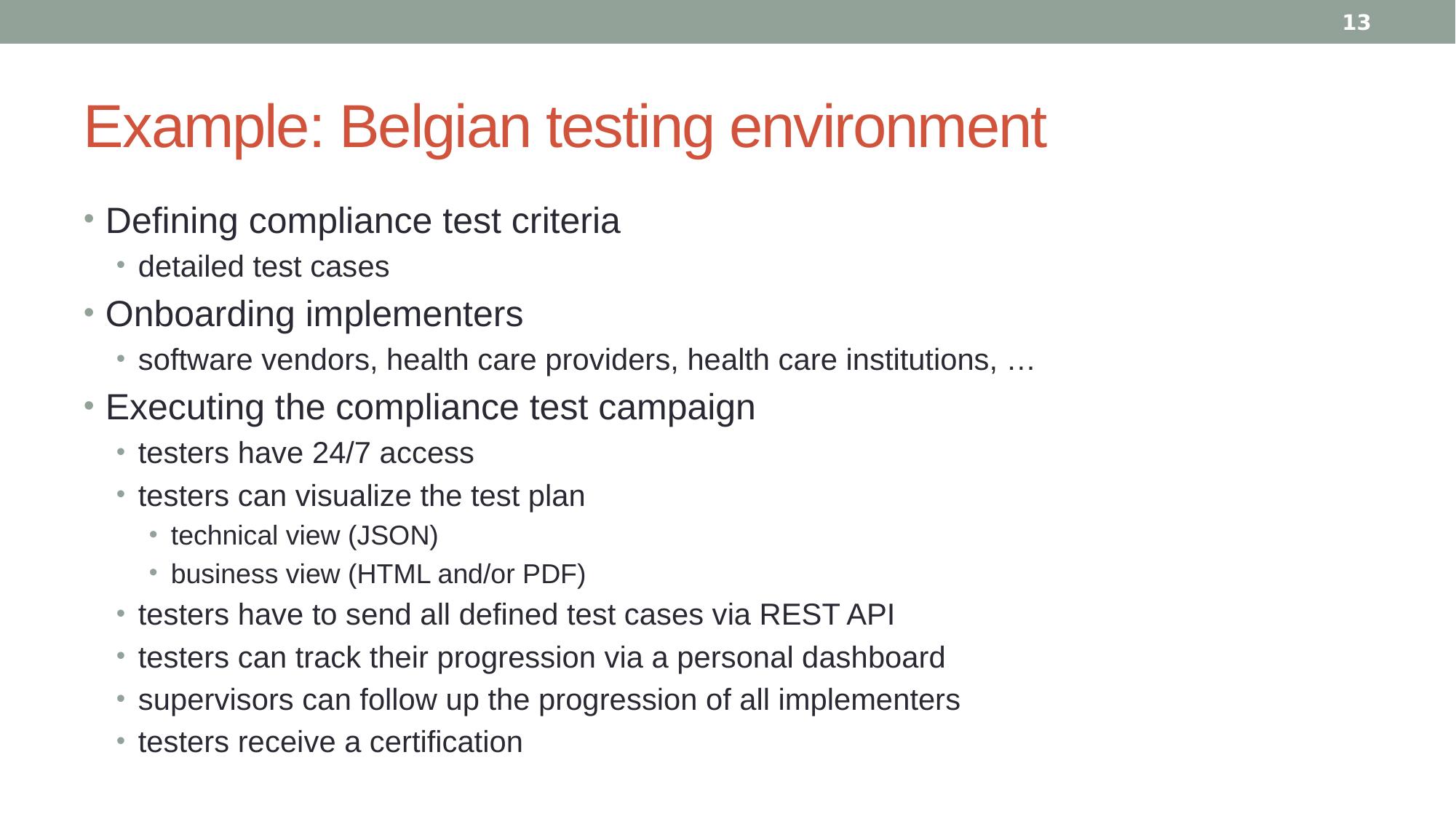

13
# Example: Belgian testing environment
Defining compliance test criteria
detailed test cases
Onboarding implementers
software vendors, health care providers, health care institutions, …
Executing the compliance test campaign
testers have 24/7 access
testers can visualize the test plan
technical view (JSON)
business view (HTML and/or PDF)
testers have to send all defined test cases via REST API
testers can track their progression via a personal dashboard
supervisors can follow up the progression of all implementers
testers receive a certification